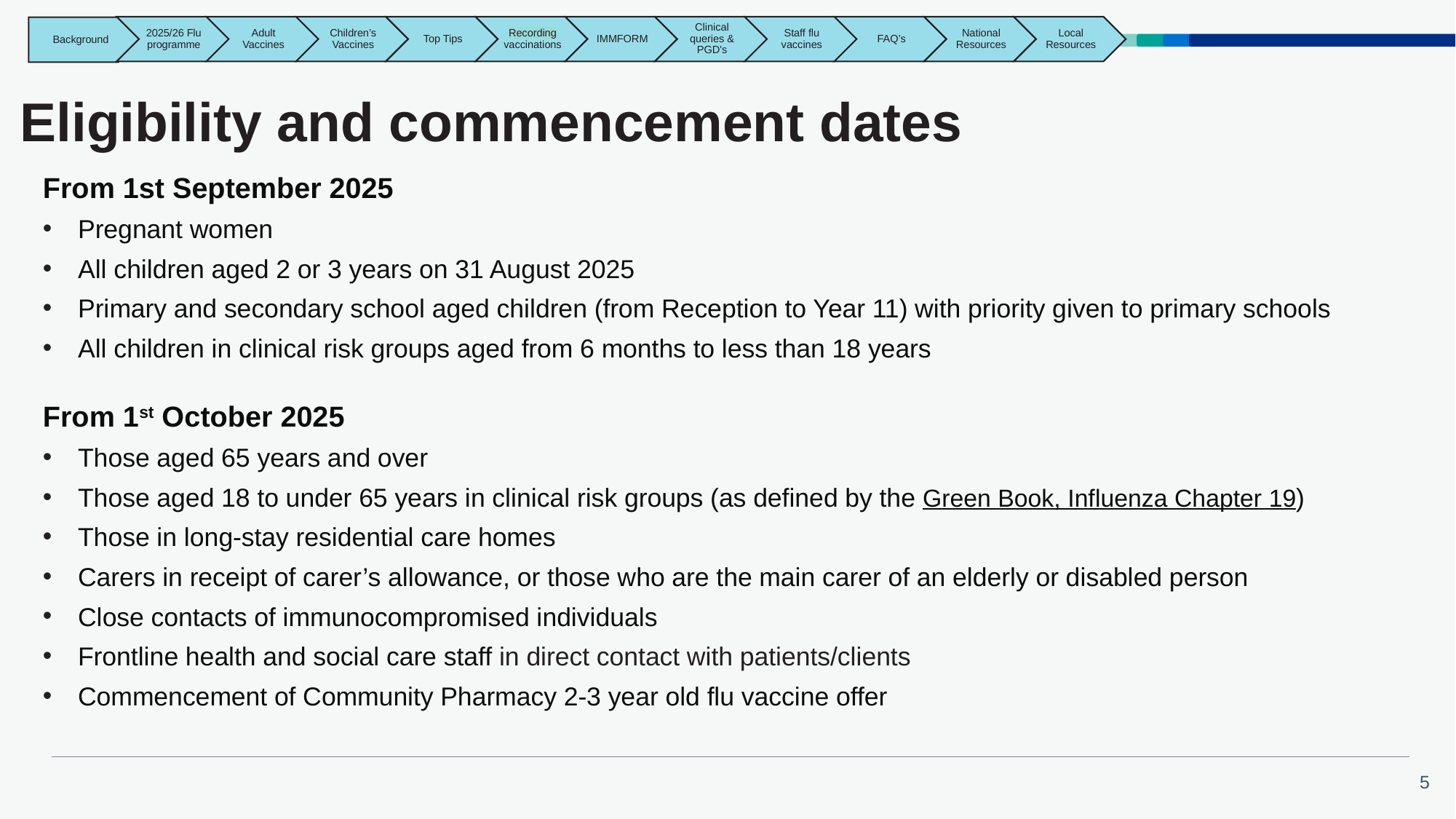

Background
2025/26 Flu programme
Adult Vaccines
Children’s Vaccines
Top Tips
Recording vaccinations
IMMFORM
Clinical queries & PGD's
Staff flu vaccines
FAQ’s
National Resources
Local Resources
# Eligibility and commencement dates
From 1st September 2025
Pregnant women
All children aged 2 or 3 years on 31 August 2025
Primary and secondary school aged children (from Reception to Year 11) with priority given to primary schools
All children in clinical risk groups aged from 6 months to less than 18 years

From 1st October 2025
Those aged 65 years and over
Those aged 18 to under 65 years in clinical risk groups (as defined by the Green Book, Influenza Chapter 19)
Those in long-stay residential care homes
Carers in receipt of carer’s allowance, or those who are the main carer of an elderly or disabled person
Close contacts of immunocompromised individuals
Frontline health and social care staff in direct contact with patients/clients
Commencement of Community Pharmacy 2-3 year old flu vaccine offer